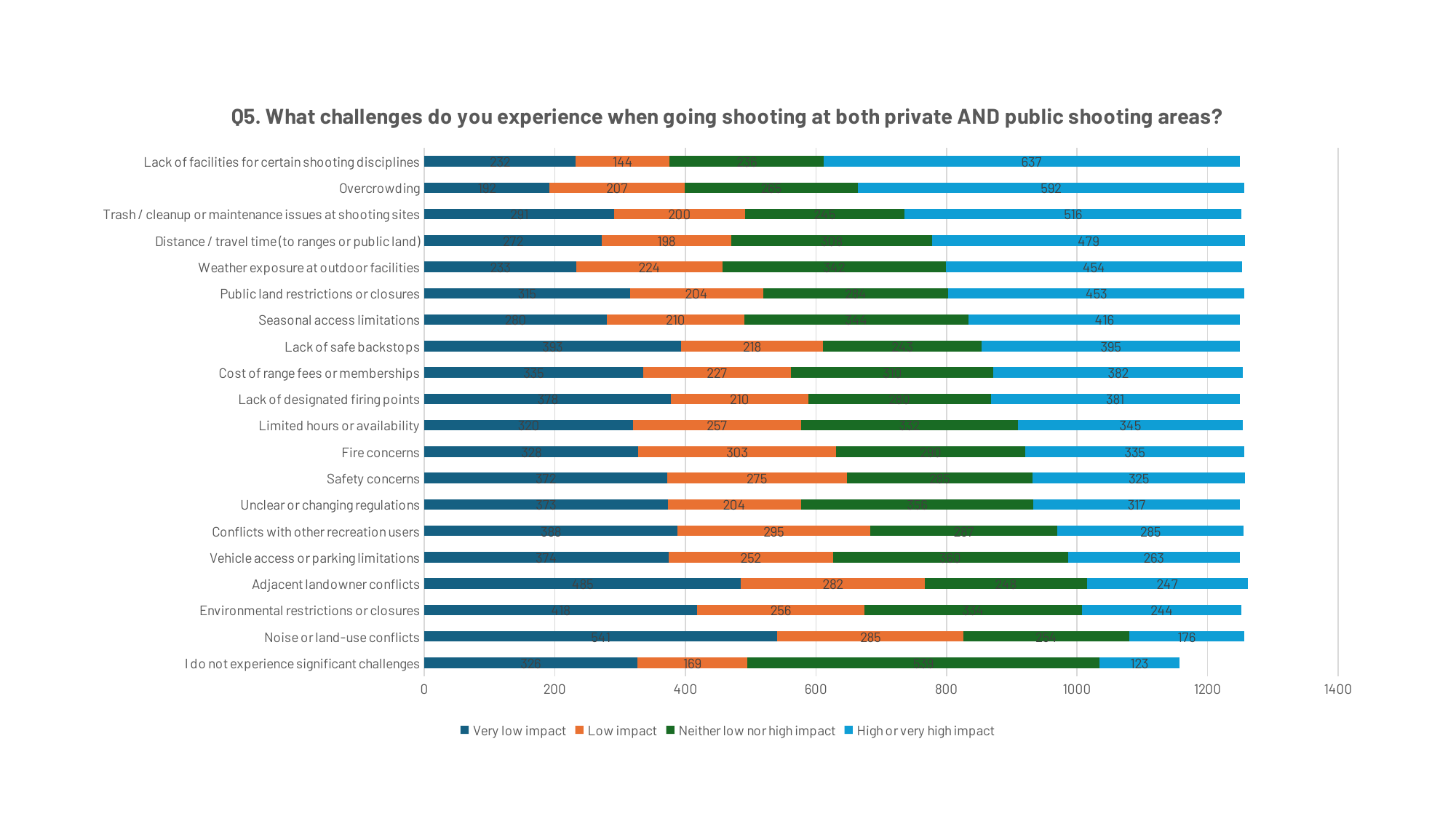

### Chart: Q5. What challenges do you experience when going shooting at both private AND public shooting areas?

| Category | Very low impact | Low impact | Neither low nor high impact | High or very high impact |
|---|---|---|---|---|
| I do not experience significant challenges | 326.0 | 169.0 | 539.0 | 123.0 |
| Noise or land-use conflicts | 541.0 | 285.0 | 254.0 | 176.0 |
| Environmental restrictions or closures | 418.0 | 256.0 | 334.0 | 244.0 |
| Adjacent landowner conflicts | 485.0 | 282.0 | 248.0 | 247.0 |
| Vehicle access or parking limitations | 374.0 | 252.0 | 360.0 | 263.0 |
| Conflicts with other recreation users | 388.0 | 295.0 | 287.0 | 285.0 |
| Unclear or changing regulations | 373.0 | 204.0 | 356.0 | 317.0 |
| Safety concerns | 372.0 | 275.0 | 285.0 | 325.0 |
| Fire concerns | 328.0 | 303.0 | 290.0 | 335.0 |
| Limited hours or availability | 320.0 | 257.0 | 332.0 | 345.0 |
| Lack of designated firing points | 378.0 | 210.0 | 280.0 | 381.0 |
| Cost of range fees or memberships | 335.0 | 227.0 | 310.0 | 382.0 |
| Lack of safe backstops | 393.0 | 218.0 | 243.0 | 395.0 |
| Seasonal access limitations | 280.0 | 210.0 | 344.0 | 416.0 |
| Public land restrictions or closures | 315.0 | 204.0 | 284.0 | 453.0 |
| Weather exposure at outdoor facilities | 233.0 | 224.0 | 342.0 | 454.0 |
| Distance / travel time (to ranges or public land) | 272.0 | 198.0 | 308.0 | 479.0 |
| Trash / cleanup or maintenance issues at shooting sites | 291.0 | 200.0 | 245.0 | 516.0 |
| Overcrowding | 192.0 | 207.0 | 265.0 | 592.0 |
| Lack of facilities for certain shooting disciplines | 232.0 | 144.0 | 236.0 | 637.0 |